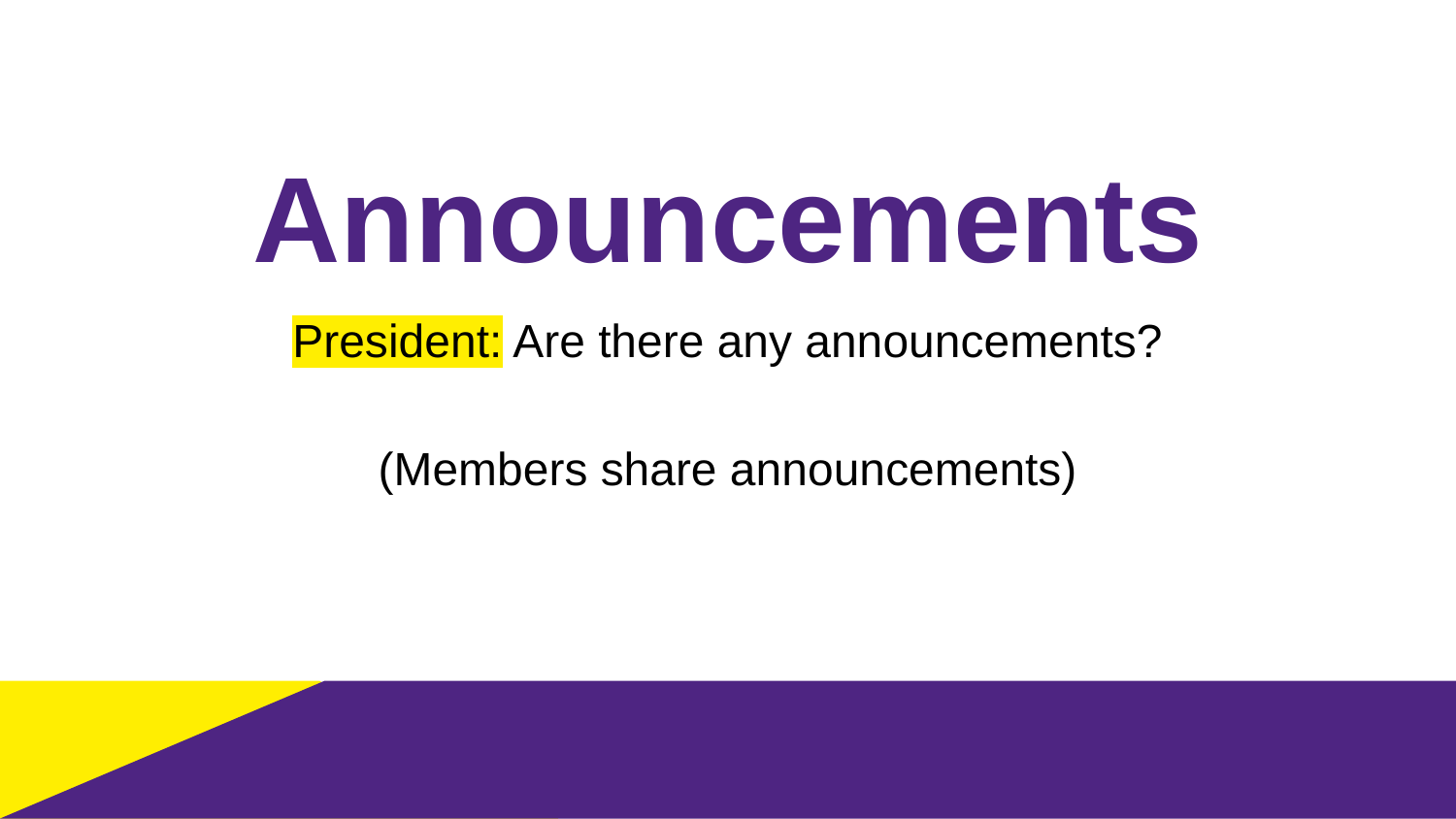

# Announcements
President: Are there any announcements?
(Members share announcements)